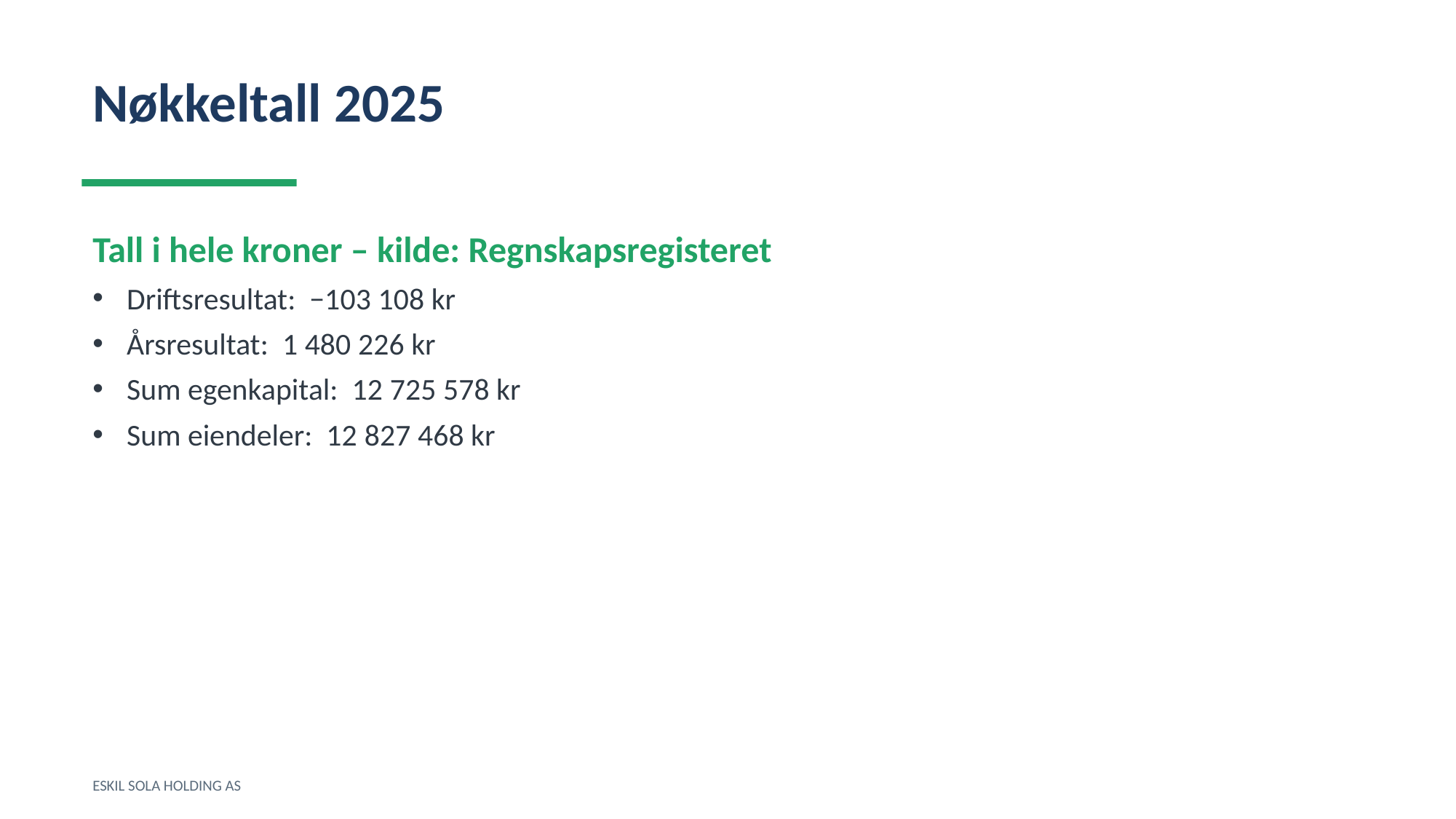

Nøkkeltall 2025

Tall i hele kroner – kilde: Regnskapsregisteret
Driftsresultat:  −103 108 kr
Årsresultat:  1 480 226 kr
Sum egenkapital:  12 725 578 kr
Sum eiendeler:  12 827 468 kr
ESKIL SOLA HOLDING AS